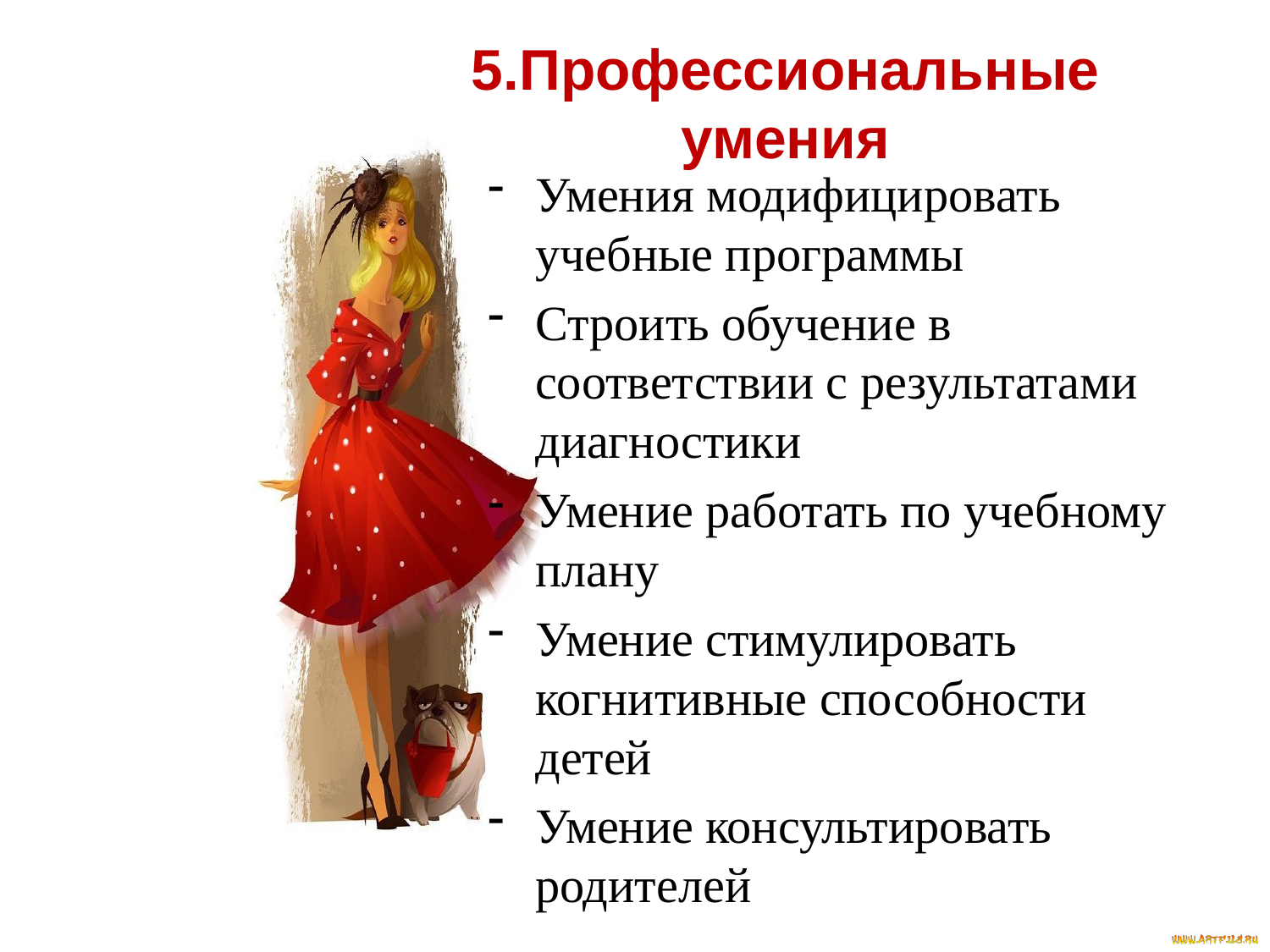

# 5.Профессиональные умения
Умения модифицировать учебные программы
Строить обучение в соответствии с результатами диагностики
Умение работать по учебному плану
Умение стимулировать когнитивные способности детей
Умение консультировать родителей